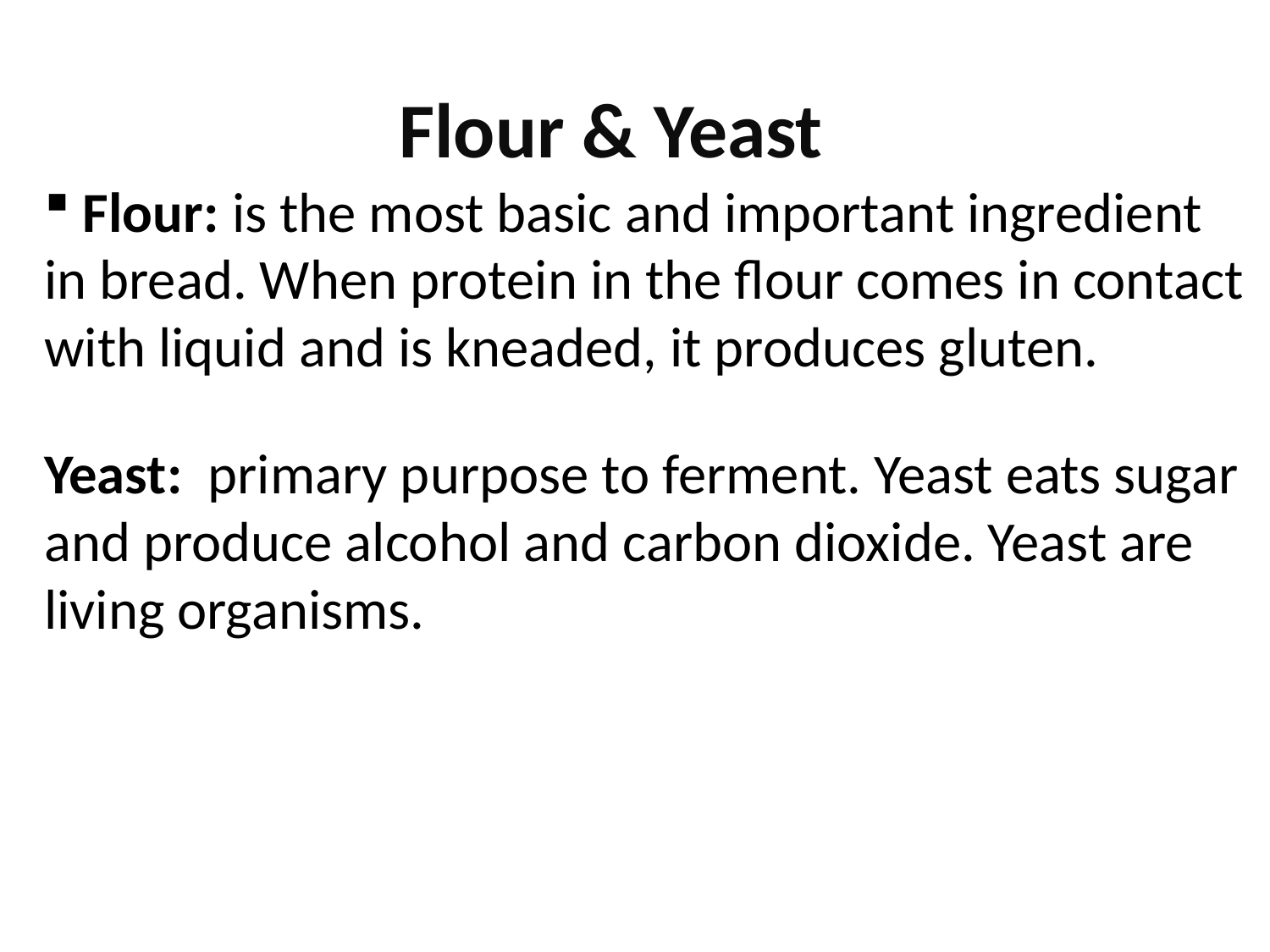

Flour & Yeast
 Flour: is the most basic and important ingredient in bread. When protein in the flour comes in contact with liquid and is kneaded, it produces gluten.

Yeast:  primary purpose to ferment. Yeast eats sugar and produce alcohol and carbon dioxide. Yeast are living organisms.